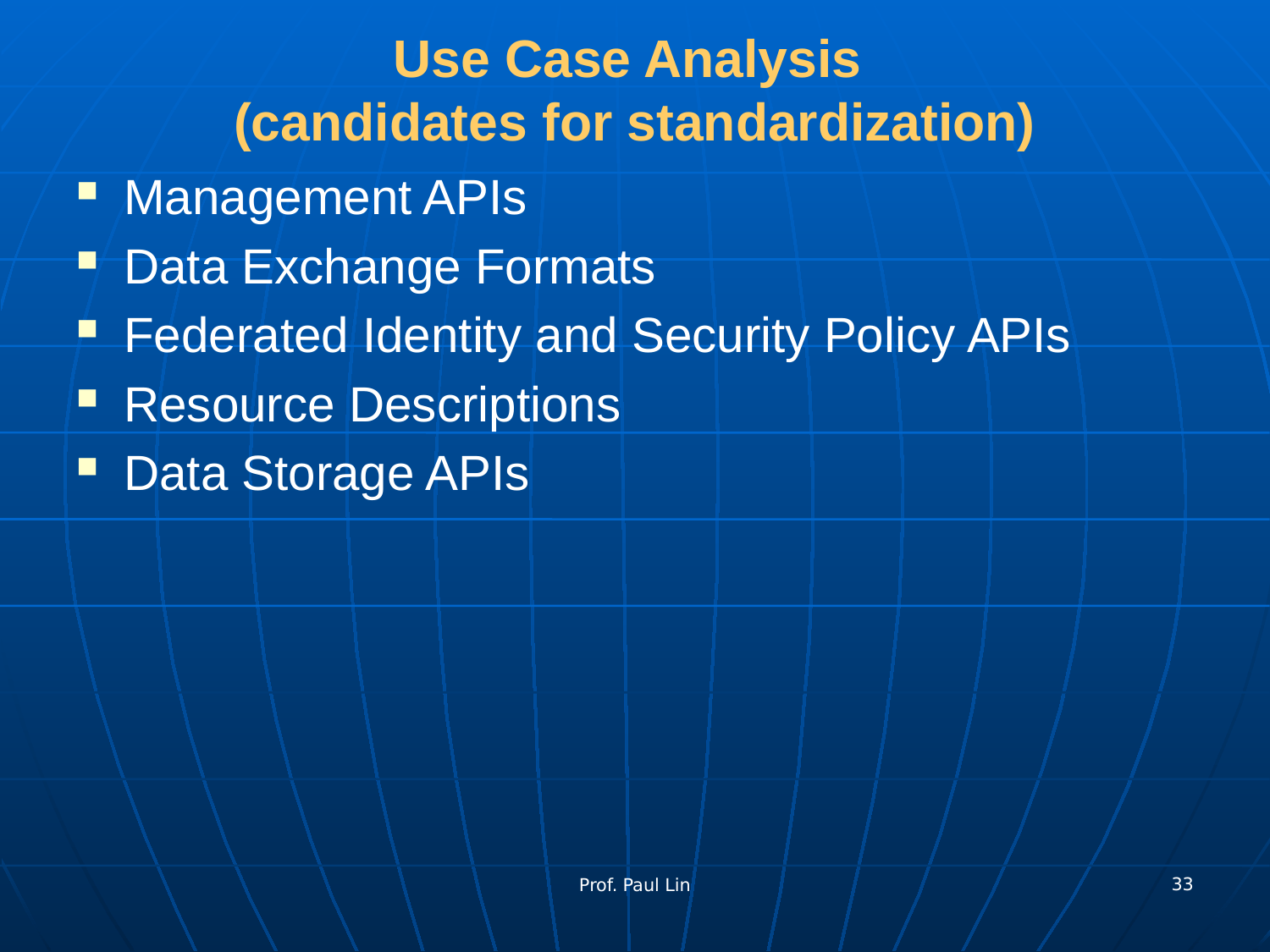

# Use Case Analysis (candidates for standardization)
Management APIs
Data Exchange Formats
Federated Identity and Security Policy APIs
Resource Descriptions
Data Storage APIs
33
Prof. Paul Lin